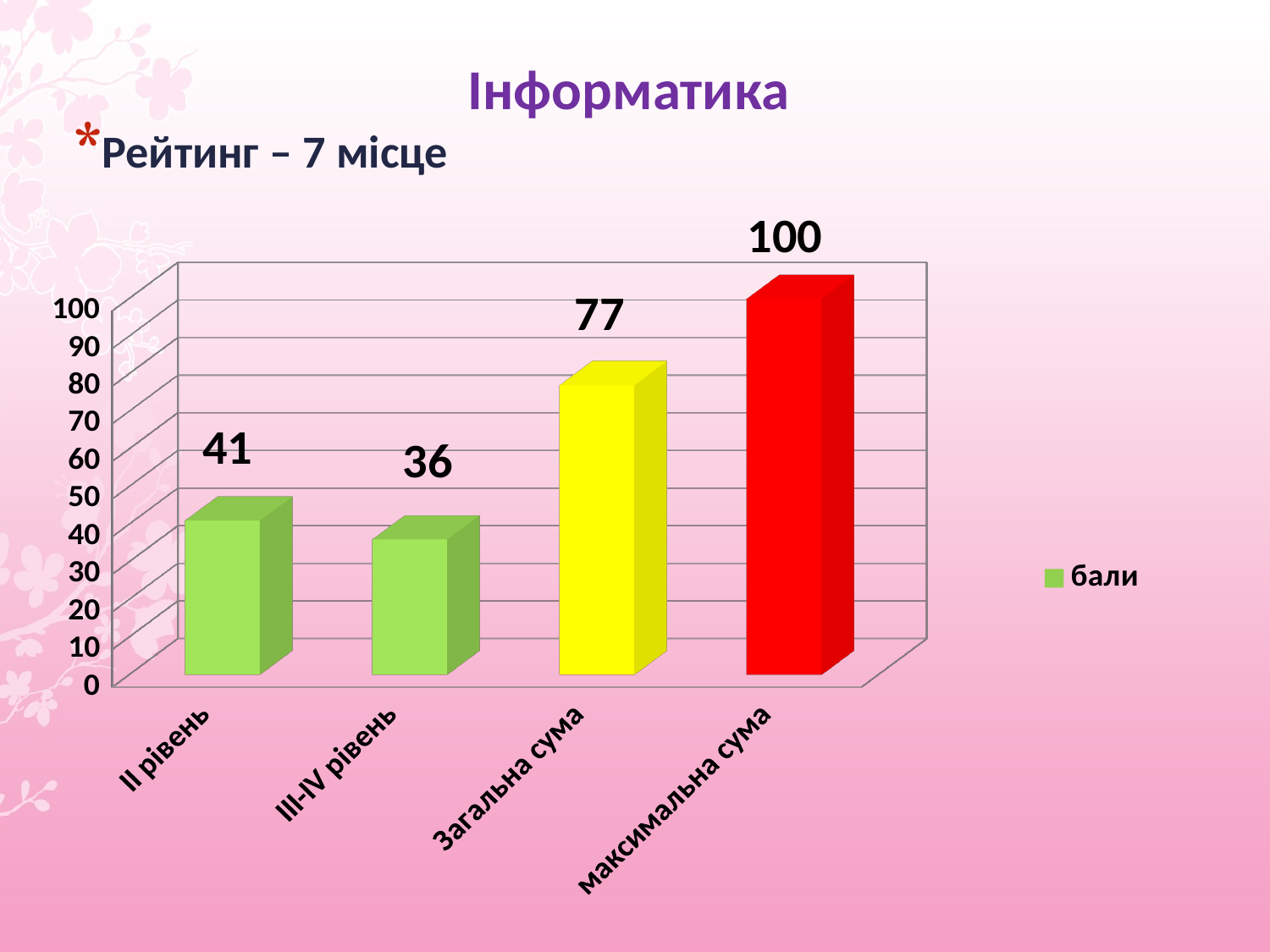

# Інформатика
Рейтинг – 7 місце

[unsupported chart]